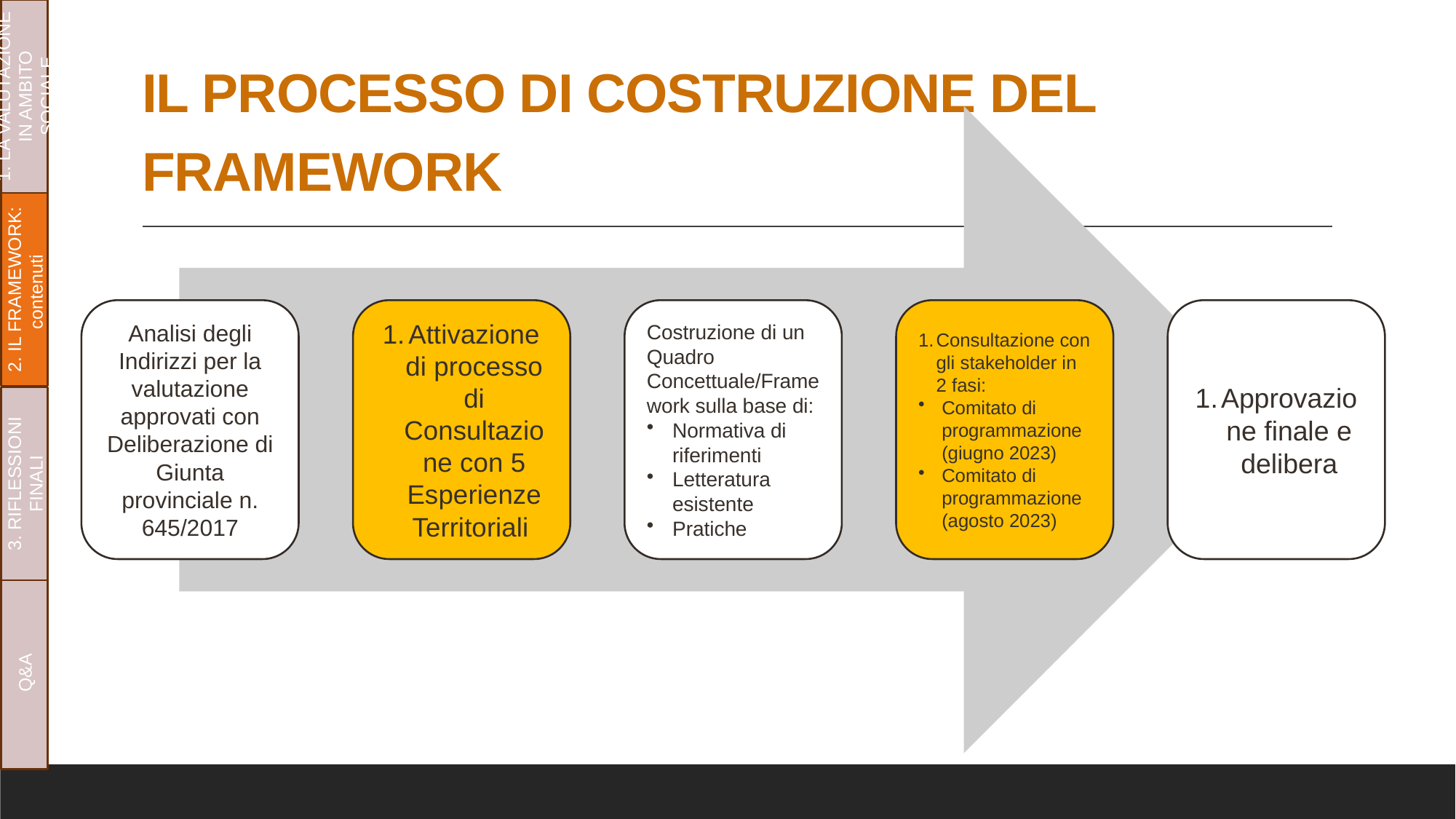

1. LA VALUTAZIONE IN AMBITO SOCIALE
# IL PROCESSO DI COSTRUZIONE DEL FRAMEWORK
Analisi degli Indirizzi per la valutazione approvati con Deliberazione di Giunta provinciale n. 645/2017
Attivazione di processo di Consultazione con 5 Esperienze Territoriali
Costruzione di un Quadro Concettuale/Framework sulla base di:
Normativa di riferimenti
Letteratura esistente
Pratiche
Consultazione con gli stakeholder in 2 fasi:
Comitato di programmazione (giugno 2023)
Comitato di programmazione (agosto 2023)
Approvazione finale e delibera
2. IL FRAMEWORK: contenuti
3. RIFLESSIONI FINALI
Q&A